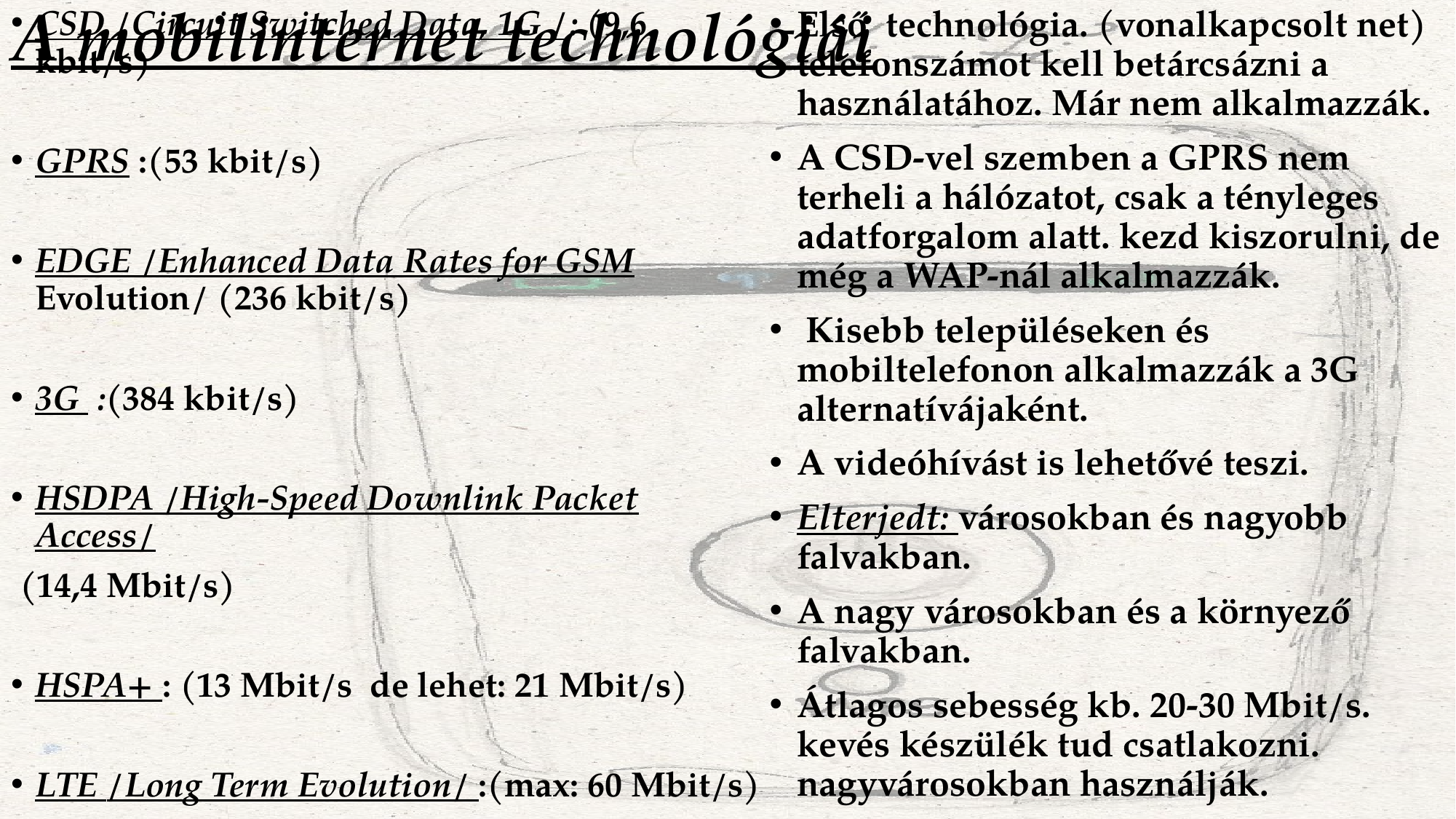

# A mobilinternet technológiái
CSD /Circuit Switched Data, 1G /: (9,6 kbit/s)

GPRS :(53 kbit/s)

EDGE /Enhanced Data Rates for GSM Evolution/ (236 kbit/s)

3G  :(384 kbit/s)

HSDPA /High-Speed Downlink Packet Access/
 (14,4 Mbit/s)

HSPA+ : (13 Mbit/s  de lehet: 21 Mbit/s)

LTE /Long Term Evolution/ :(max: 60 Mbit/s)
Első  technológia. (vonalkapcsolt net)  telefonszámot kell betárcsázni a használatához. Már nem alkalmazzák.
A CSD-vel szemben a GPRS nem terheli a hálózatot, csak a tényleges adatforgalom alatt. kezd kiszorulni, de még a WAP-nál alkalmazzák.
 Kisebb településeken és mobiltelefonon alkalmazzák a 3G alternatívájaként.
A videóhívást is lehetővé teszi.
Elterjedt: városokban és nagyobb falvakban.
A nagy városokban és a környező falvakban.
Átlagos sebesség kb. 20-30 Mbit/s. kevés készülék tud csatlakozni. nagyvárosokban használják.